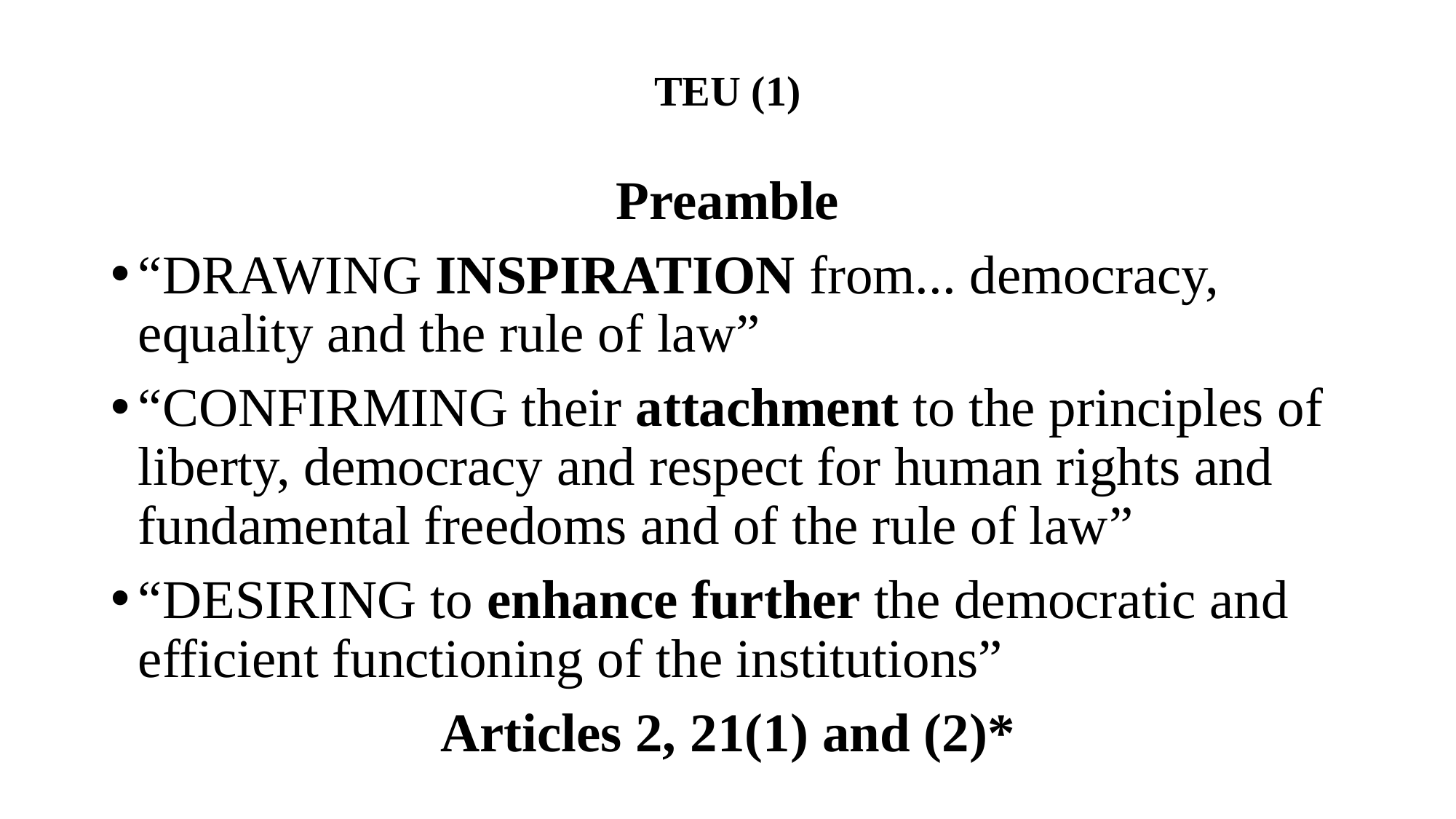

# TEU (1)
Preamble
“DRAWING INSPIRATION from... democracy, equality and the rule of law”
“CONFIRMING their attachment to the principles of liberty, democracy and respect for human rights and fundamental freedoms and of the rule of law”
“DESIRING to enhance further the democratic and efficient functioning of the institutions”
Articles 2, 21(1) and (2)*